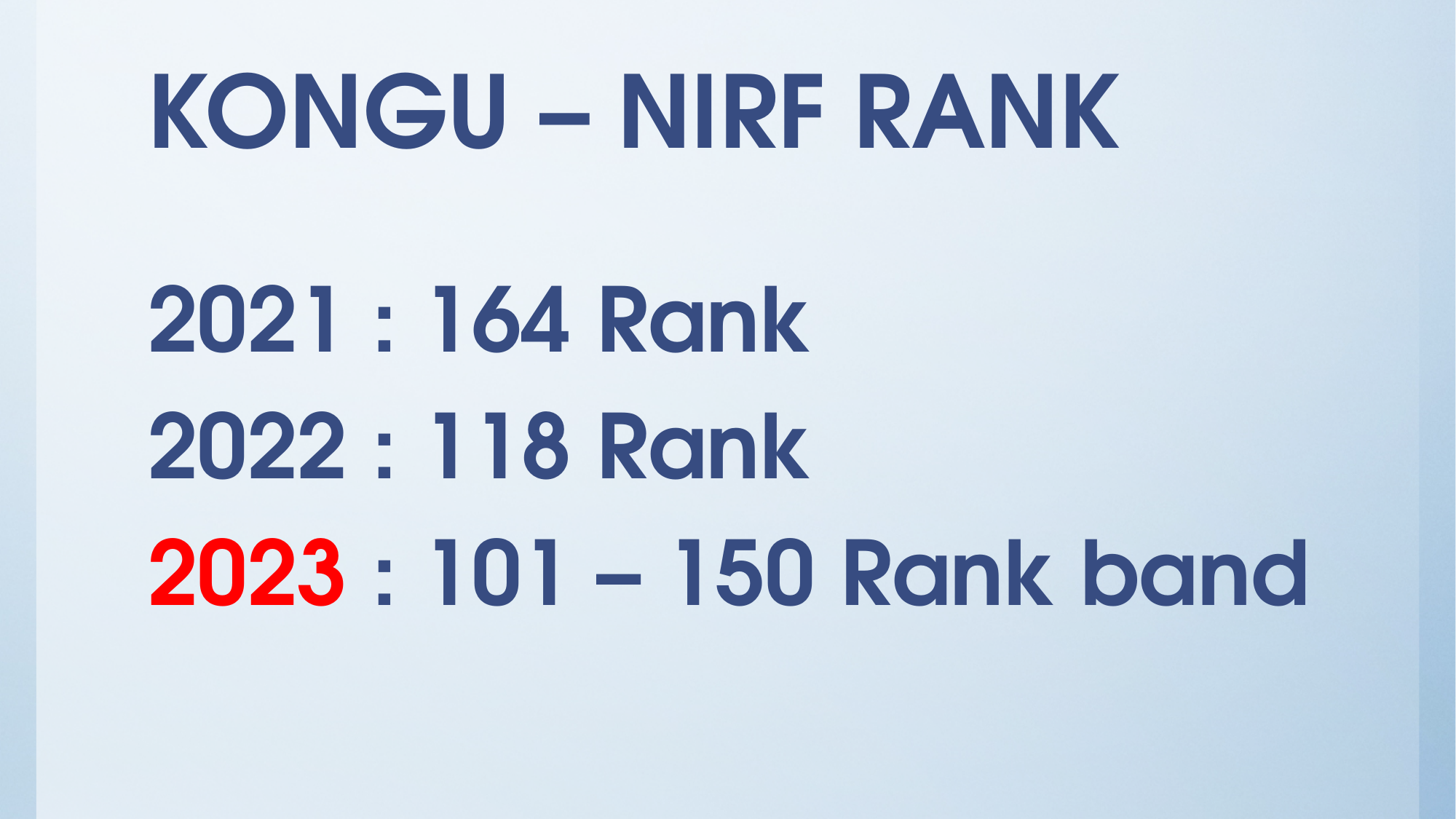

# KONGU – NIRF RANK
2021 : 164 Rank
2022 : 118 Rank
2023 : 101 – 150 Rank band